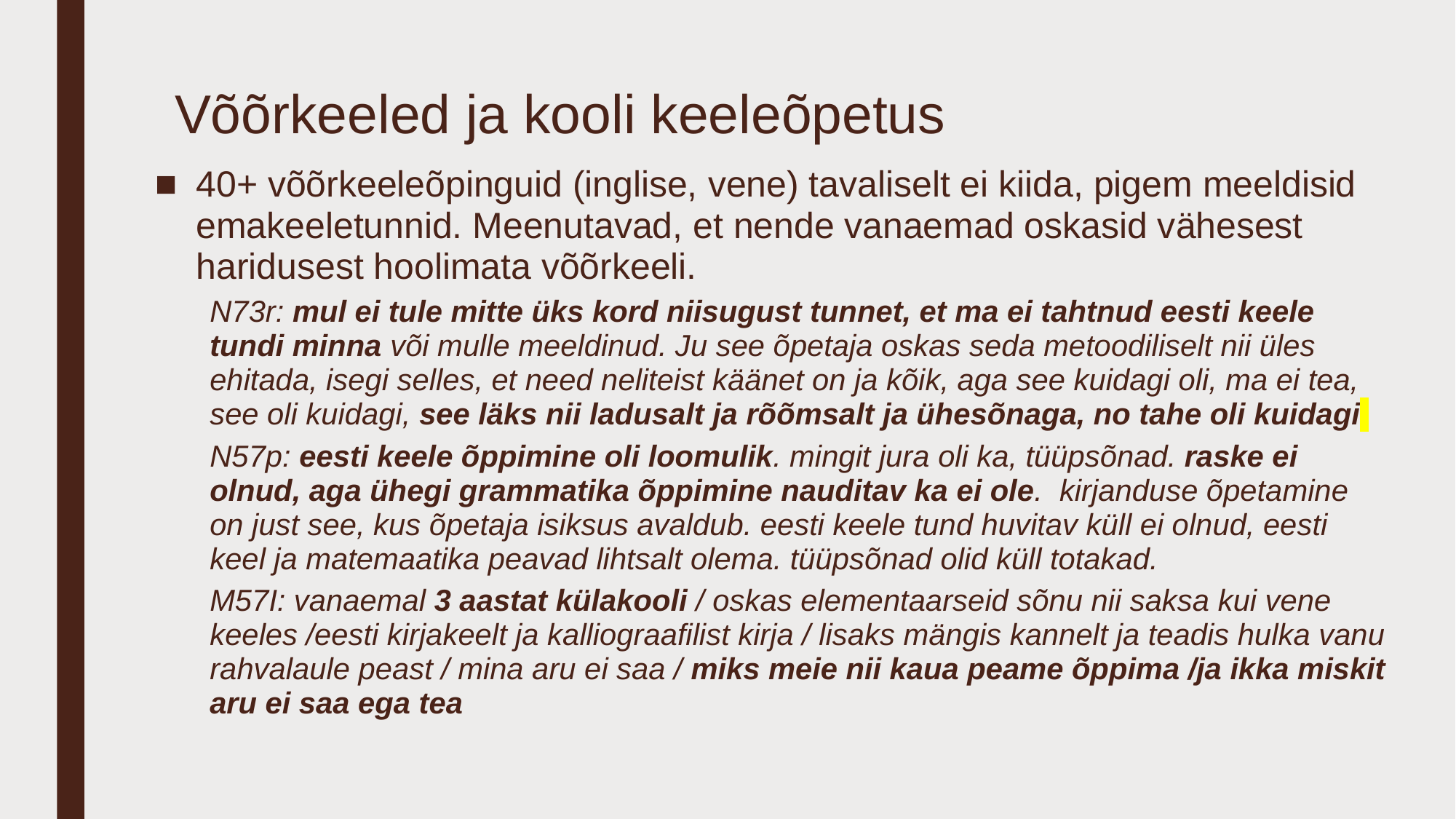

# Võõrkeeled ja kooli keeleõpetus
40+ võõrkeeleõpinguid (inglise, vene) tavaliselt ei kiida, pigem meeldisid emakeeletunnid. Meenutavad, et nende vanaemad oskasid vähesest haridusest hoolimata võõrkeeli.
N73r: mul ei tule mitte üks kord niisugust tunnet, et ma ei tahtnud eesti keele tundi minna või mulle meeldinud. Ju see õpetaja oskas seda metoodiliselt nii üles ehitada, isegi selles, et need neliteist käänet on ja kõik, aga see kuidagi oli, ma ei tea, see oli kuidagi, see läks nii ladusalt ja rõõmsalt ja ühesõnaga, no tahe oli kuidagi
N57p: eesti keele õppimine oli loomulik. mingit jura oli ka, tüüpsõnad. raske ei olnud, aga ühegi grammatika õppimine nauditav ka ei ole.  kirjanduse õpetamine on just see, kus õpetaja isiksus avaldub. eesti keele tund huvitav küll ei olnud, eesti keel ja matemaatika peavad lihtsalt olema. tüüpsõnad olid küll totakad.
M57I: vanaemal 3 aastat külakooli / oskas elementaarseid sõnu nii saksa kui vene keeles /eesti kirjakeelt ja kalliograafilist kirja / lisaks mängis kannelt ja teadis hulka vanu rahvalaule peast / mina aru ei saa / miks meie nii kaua peame õppima /ja ikka miskit aru ei saa ega tea